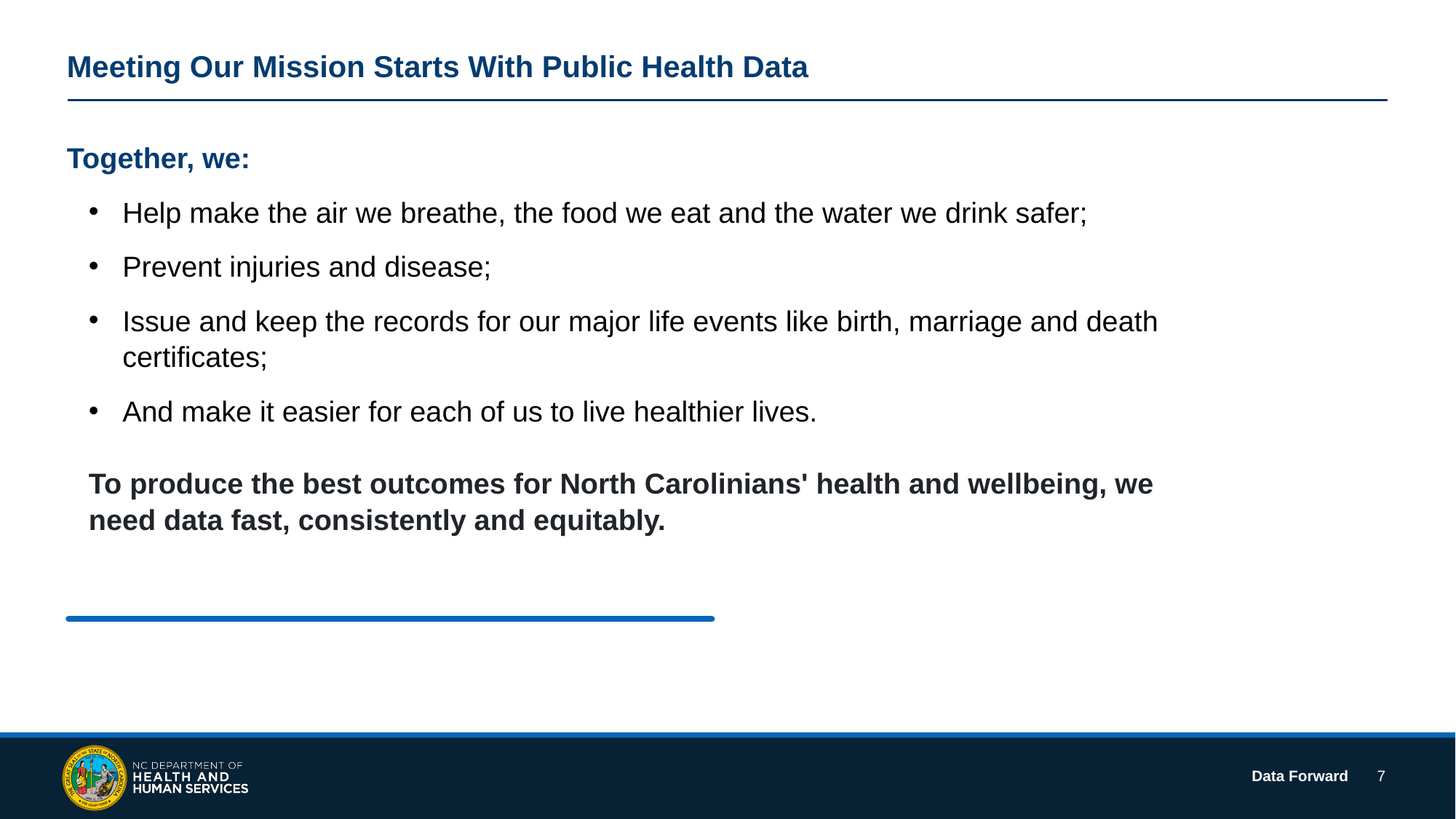

# Meeting Our Mission Starts With Public Health Data
Together, we:
Help make the air we breathe, the food we eat and the water we drink safer;
Prevent injuries and disease;
Issue and keep the records for our major life events like birth, marriage and death certificates;
And make it easier for each of us to live healthier lives.
To produce the best outcomes for North Carolinians' health and wellbeing, we need data fast, consistently and equitably.